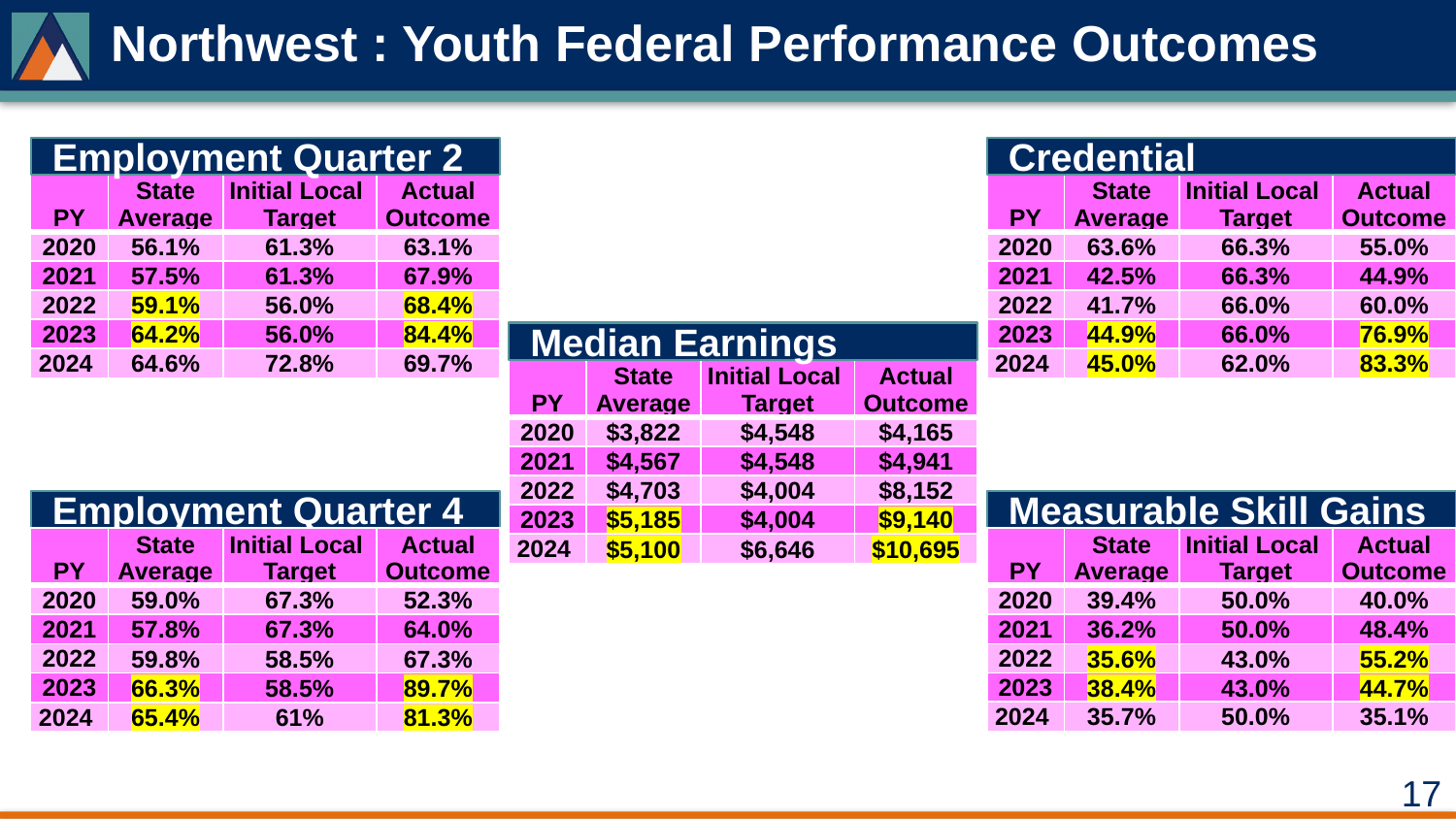

# Northwest : Youth Federal Performance Outcomes
Employment Quarter 2
Credential
| PY | State Average | Initial Local Target | Actual Outcome |
| --- | --- | --- | --- |
| 2020 | 56.1% | 61.3% | 63.1% |
| 2021 | 57.5% | 61.3% | 67.9% |
| 2022 | 59.1% | 56.0% | 68.4% |
| 2023 | 64.2% | 56.0% | 84.4% |
| 2024 | 64.6% | 72.8% | 69.7% |
| PY | State Average | Initial Local Target | Actual Outcome |
| --- | --- | --- | --- |
| 2020 | 63.6% | 66.3% | 55.0% |
| 2021 | 42.5% | 66.3% | 44.9% |
| 2022 | 41.7% | 66.0% | 60.0% |
| 2023 | 44.9% | 66.0% | 76.9% |
| 2024 | 45.0% | 62.0% | 83.3% |
Median Earnings
| PY | State Average | Initial Local Target | Actual Outcome |
| --- | --- | --- | --- |
| 2020 | $3,822 | $4,548 | $4,165 |
| 2021 | $4,567 | $4,548 | $4,941 |
| 2022 | $4,703 | $4,004 | $8,152 |
| 2023 | $5,185 | $4,004 | $9,140 |
| 2024 | $5,100 | $6,646 | $10,695 |
Employment Quarter 4
Measurable Skill Gains
| PY | State Average | Initial Local Target | Actual Outcome |
| --- | --- | --- | --- |
| 2020 | 59.0% | 67.3% | 52.3% |
| 2021 | 57.8% | 67.3% | 64.0% |
| 2022 | 59.8% | 58.5% | 67.3% |
| 2023 | 66.3% | 58.5% | 89.7% |
| 2024 | 65.4% | 61% | 81.3% |
| PY | State Average | Initial Local Target | Actual Outcome |
| --- | --- | --- | --- |
| 2020 | 39.4% | 50.0% | 40.0% |
| 2021 | 36.2% | 50.0% | 48.4% |
| 2022 | 35.6% | 43.0% | 55.2% |
| 2023 | 38.4% | 43.0% | 44.7% |
| 2024 | 35.7% | 50.0% | 35.1% |